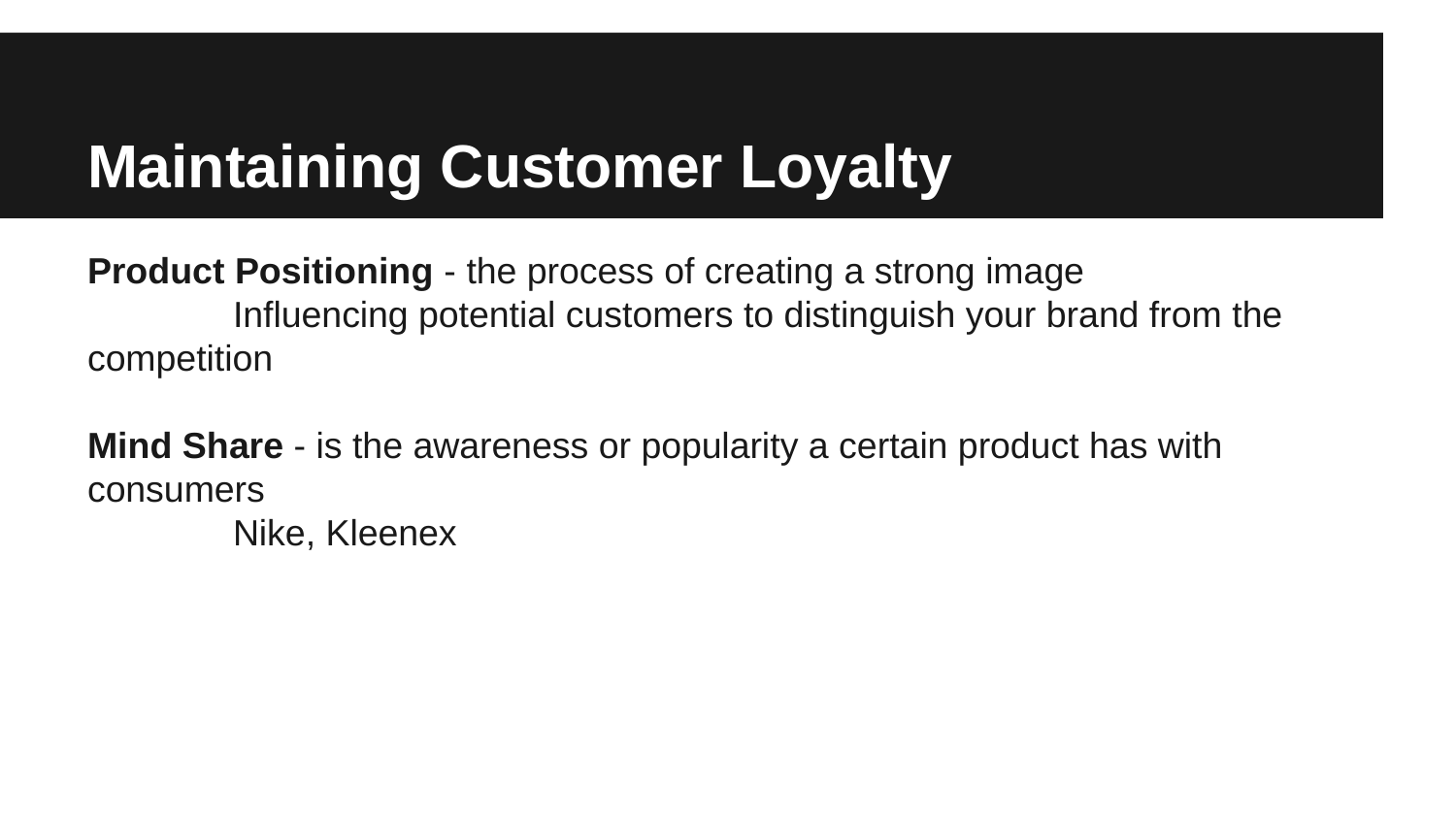

# Maintaining Customer Loyalty
Product Positioning - the process of creating a strong image
	Influencing potential customers to distinguish your brand from the competition

Mind Share - is the awareness or popularity a certain product has with consumers
	Nike, Kleenex